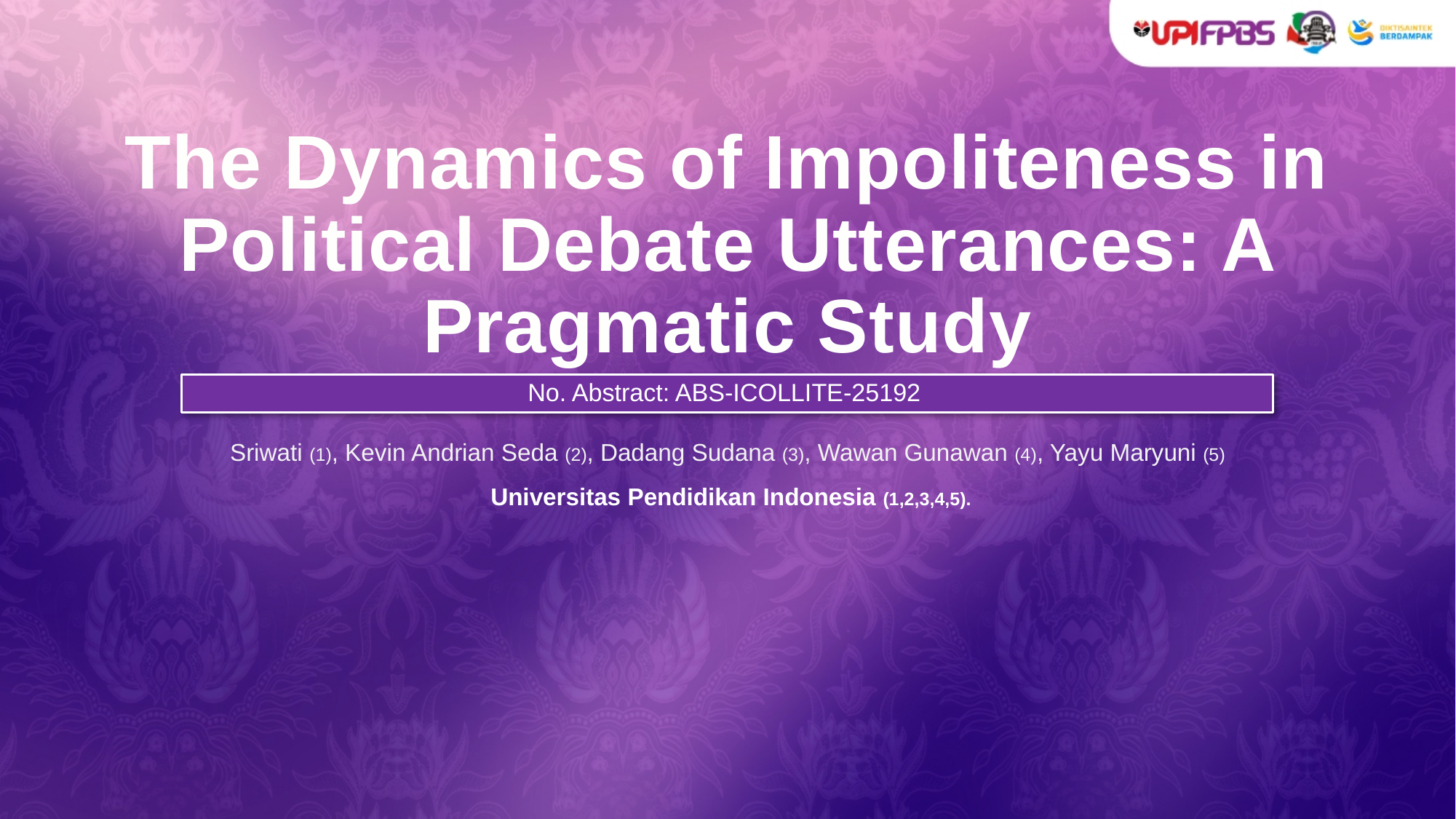

# The Dynamics of Impoliteness in Political Debate Utterances: A Pragmatic Study
No. Abstract: ABS-ICOLLITE-25192
Sriwati (1), Kevin Andrian Seda (2), Dadang Sudana (3), Wawan Gunawan (4), Yayu Maryuni (5)
 Universitas Pendidikan Indonesia (1,2,3,4,5).